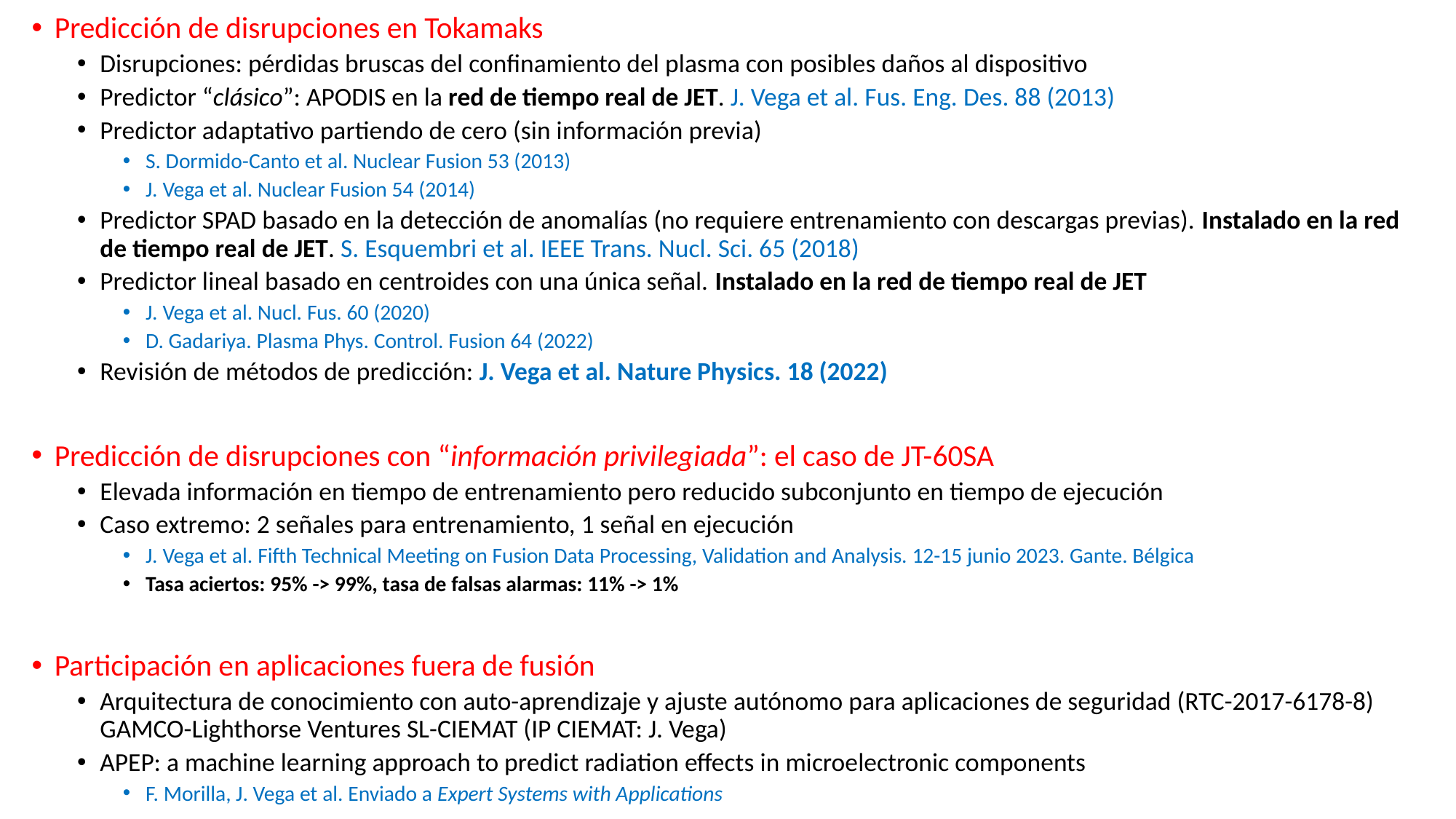

Predicción de disrupciones en Tokamaks
Disrupciones: pérdidas bruscas del confinamiento del plasma con posibles daños al dispositivo
Predictor “clásico”: APODIS en la red de tiempo real de JET. J. Vega et al. Fus. Eng. Des. 88 (2013)
Predictor adaptativo partiendo de cero (sin información previa)
S. Dormido-Canto et al. Nuclear Fusion 53 (2013)
J. Vega et al. Nuclear Fusion 54 (2014)
Predictor SPAD basado en la detección de anomalías (no requiere entrenamiento con descargas previas). Instalado en la red de tiempo real de JET. S. Esquembri et al. IEEE Trans. Nucl. Sci. 65 (2018)
Predictor lineal basado en centroides con una única señal. Instalado en la red de tiempo real de JET
J. Vega et al. Nucl. Fus. 60 (2020)
D. Gadariya. Plasma Phys. Control. Fusion 64 (2022)
Revisión de métodos de predicción: J. Vega et al. Nature Physics. 18 (2022)

Predicción de disrupciones con “información privilegiada”: el caso de JT-60SA
Elevada información en tiempo de entrenamiento pero reducido subconjunto en tiempo de ejecución
Caso extremo: 2 señales para entrenamiento, 1 señal en ejecución
J. Vega et al. Fifth Technical Meeting on Fusion Data Processing, Validation and Analysis. 12-15 junio 2023. Gante. Bélgica
Tasa aciertos: 95% -> 99%, tasa de falsas alarmas: 11% -> 1%

Participación en aplicaciones fuera de fusión
Arquitectura de conocimiento con auto-aprendizaje y ajuste autónomo para aplicaciones de seguridad (RTC-2017-6178-8) GAMCO-Lighthorse Ventures SL-CIEMAT (IP CIEMAT: J. Vega)
APEP: a machine learning approach to predict radiation effects in microelectronic components
F. Morilla, J. Vega et al. Enviado a Expert Systems with Applications